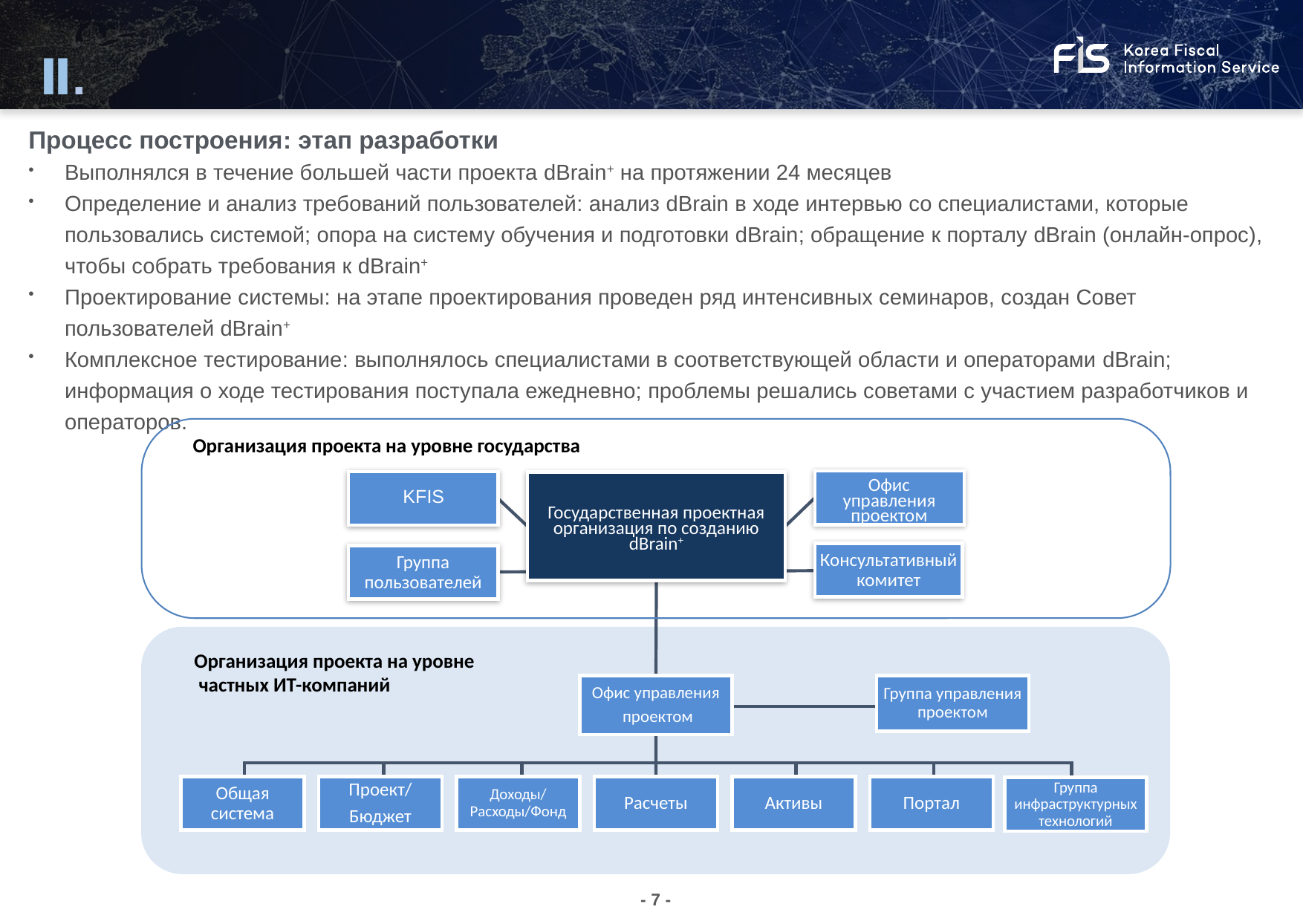

Ⅱ.
Построение системы
01
Процесс построения: этап разработки
Выполнялся в течение большей части проекта dBrain+ на протяжении 24 месяцев
Определение и анализ требований пользователей: анализ dBrain в ходе интервью со специалистами, которые пользовались системой; опора на систему обучения и подготовки dBrain; обращение к порталу dBrain (онлайн-опрос), чтобы собрать требования к dBrain+
Проектирование системы: на этапе проектирования проведен ряд интенсивных семинаров, создан Совет пользователей dBrain+
Комплексное тестирование: выполнялось специалистами в соответствующей области и операторами dBrain; информация о ходе тестирования поступала ежедневно; проблемы решались советами с участием разработчиков и операторов.

Организация проекта на уровне государства

Государственная проектная организация по созданию dBrain+

Офис управления проектом
KFIS
Консультативный комитет
Группа пользователей

Организация проекта на уровне
 частных ИТ-компаний
Офис управления
 проектом
Группа управления проектом
Проект/
Бюджет
Доходы/Расходы/Фонд
Расчеты
Активы
Портал
Общая система
Группа инфраструктурных технологий
- 7 -